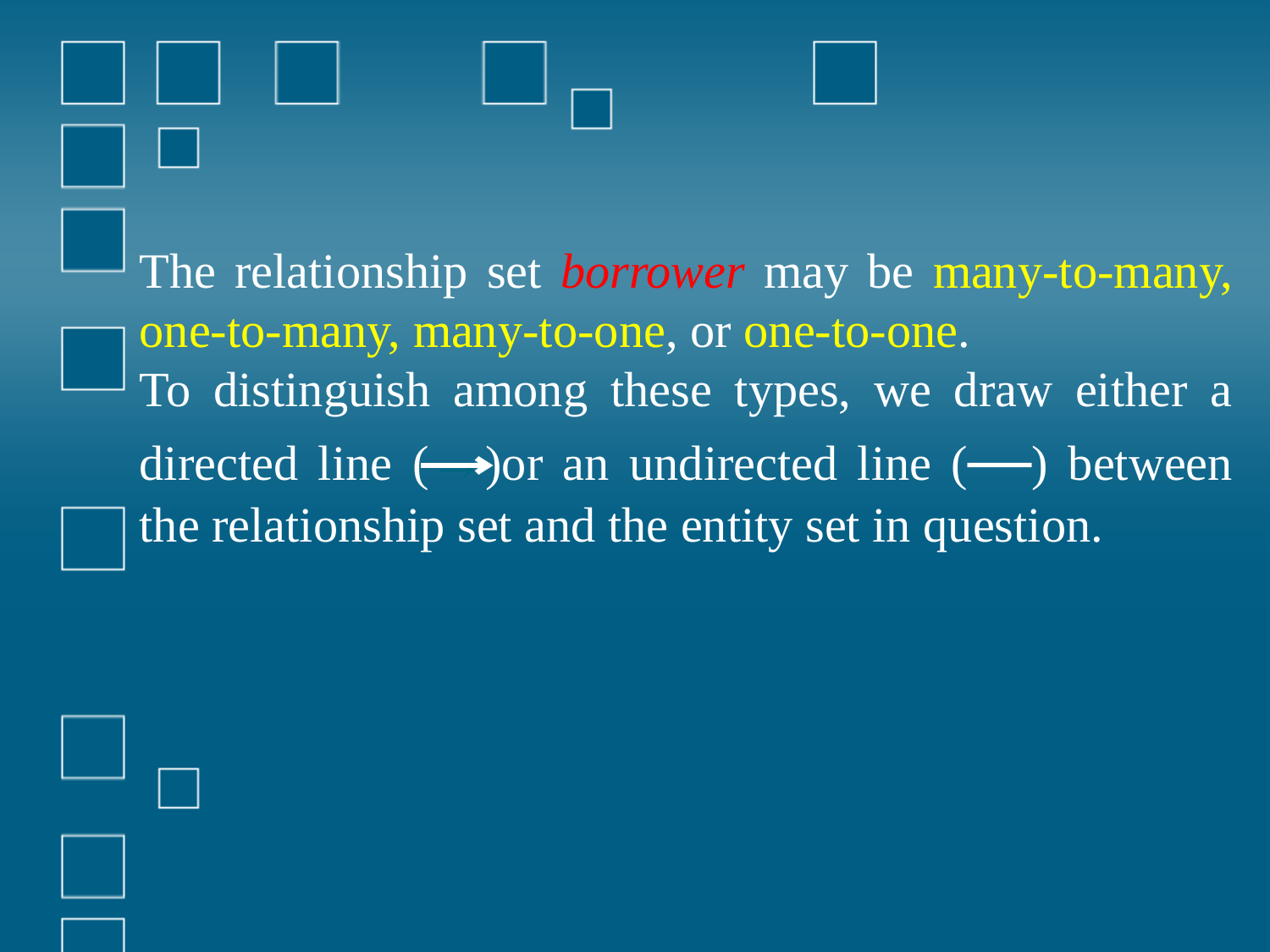

The relationship set borrower may be many-to-many, one-to-many, many-to-one, or one-to-one.
To distinguish among these types, we draw either a directed line (→)or an undirected line (—) between the relationship set and the entity set in question.